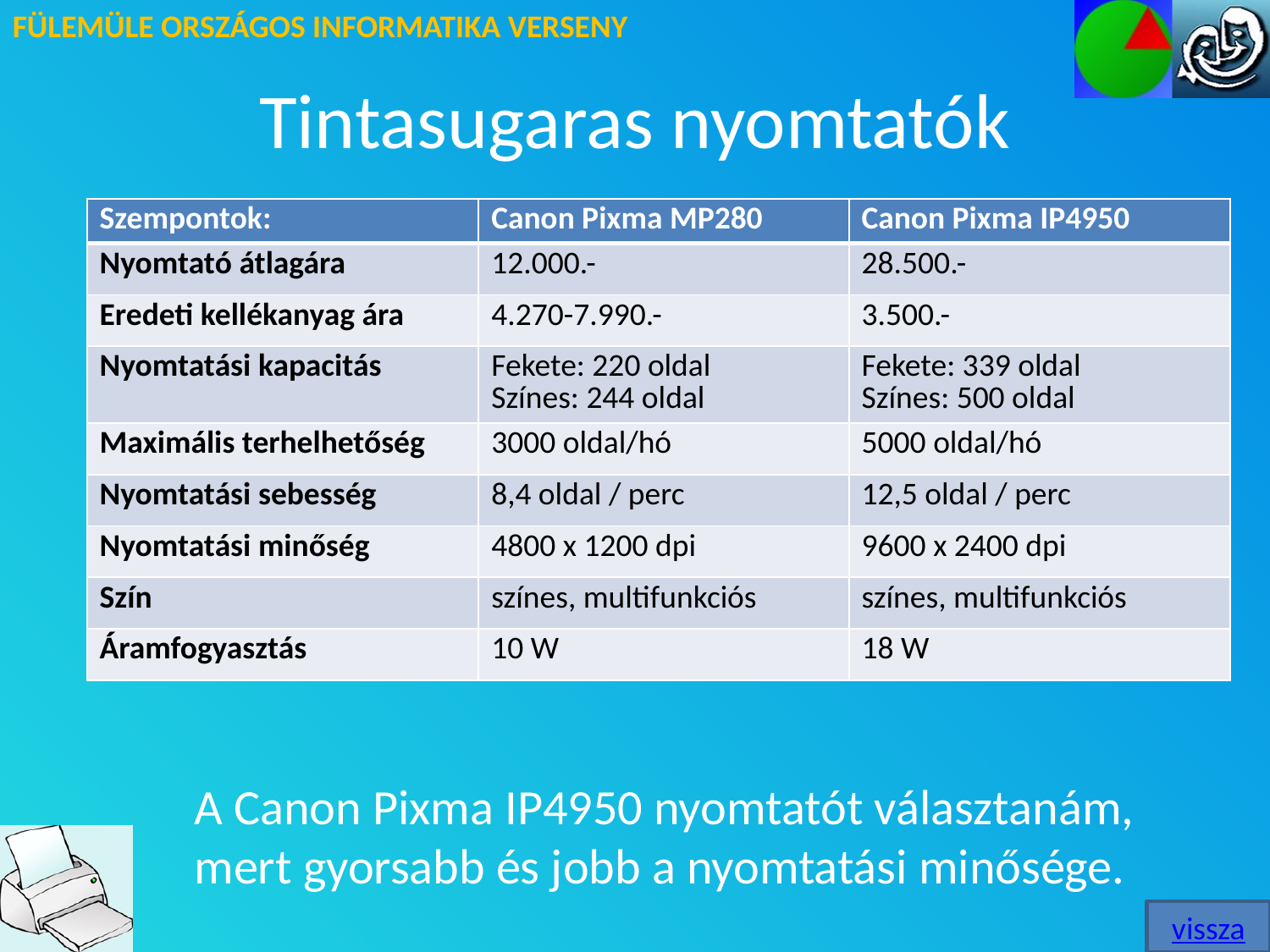

# Tintasugaras nyomtatók
| Szempontok: | Canon Pixma MP280 | Canon Pixma IP4950 |
| --- | --- | --- |
| Nyomtató átlagára | 12.000.- | 28.500.- |
| Eredeti kellékanyag ára | 4.270-7.990.- | 3.500.- |
| Nyomtatási kapacitás | Fekete: 220 oldal Színes: 244 oldal | Fekete: 339 oldal Színes: 500 oldal |
| Maximális terhelhetőség | 3000 oldal/hó | 5000 oldal/hó |
| Nyomtatási sebesség | 8,4 oldal / perc | 12,5 oldal / perc |
| Nyomtatási minőség | 4800 x 1200 dpi | 9600 x 2400 dpi |
| Szín | színes, multifunkciós | színes, multifunkciós |
| Áramfogyasztás | 10 W | 18 W |
A Canon Pixma IP4950 nyomtatót választanám, mert gyorsabb és jobb a nyomtatási minősége.
vissza